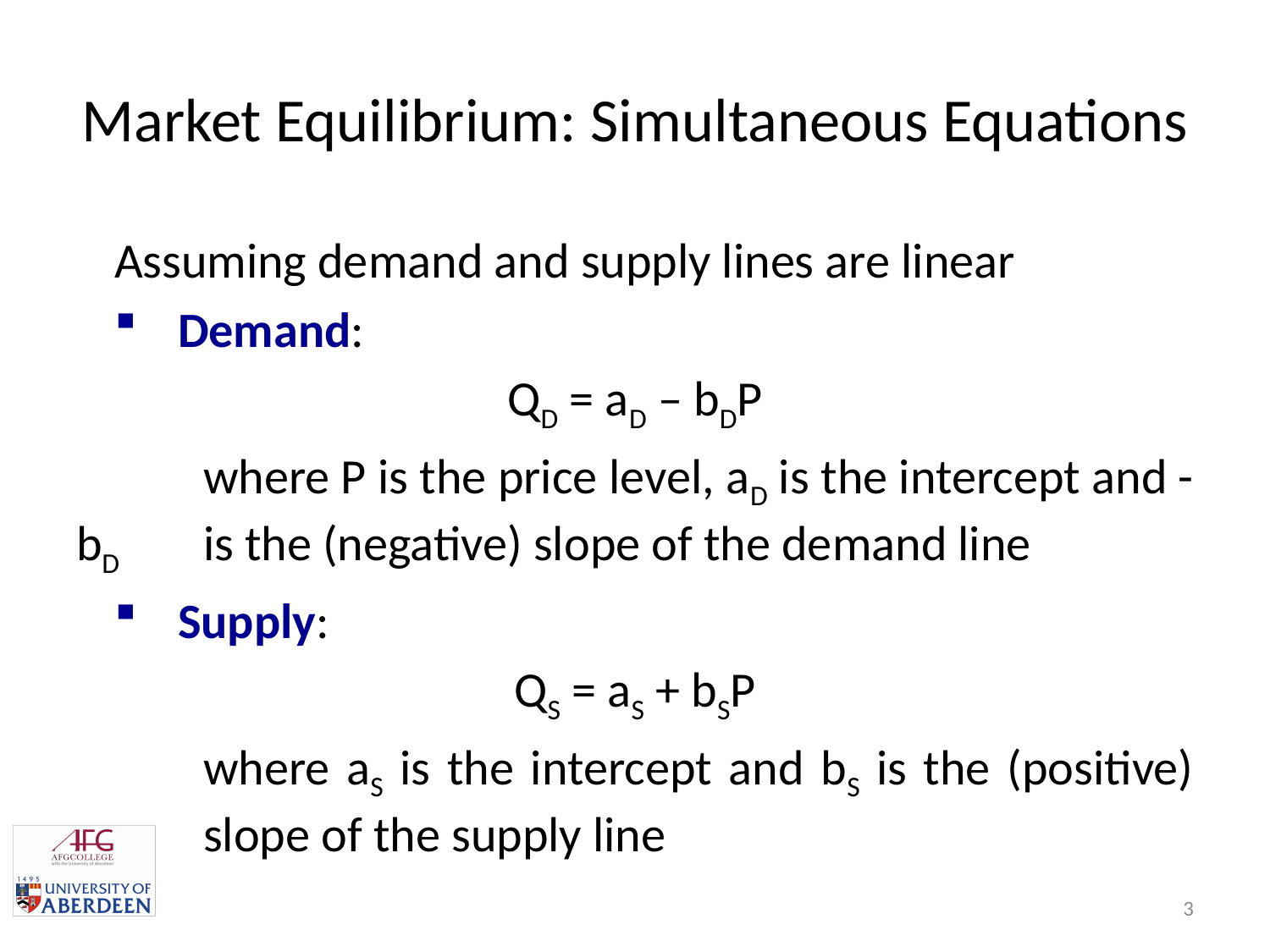

# Market Equilibrium: Simultaneous Equations
Assuming demand and supply lines are linear
Demand:
QD = aD – bDP
	where P is the price level, aD is the intercept and -bD 	is the (negative) slope of the demand line
Supply:
QS = aS + bSP
	where aS is the intercept and bS is the (positive) 	slope of the supply line
3